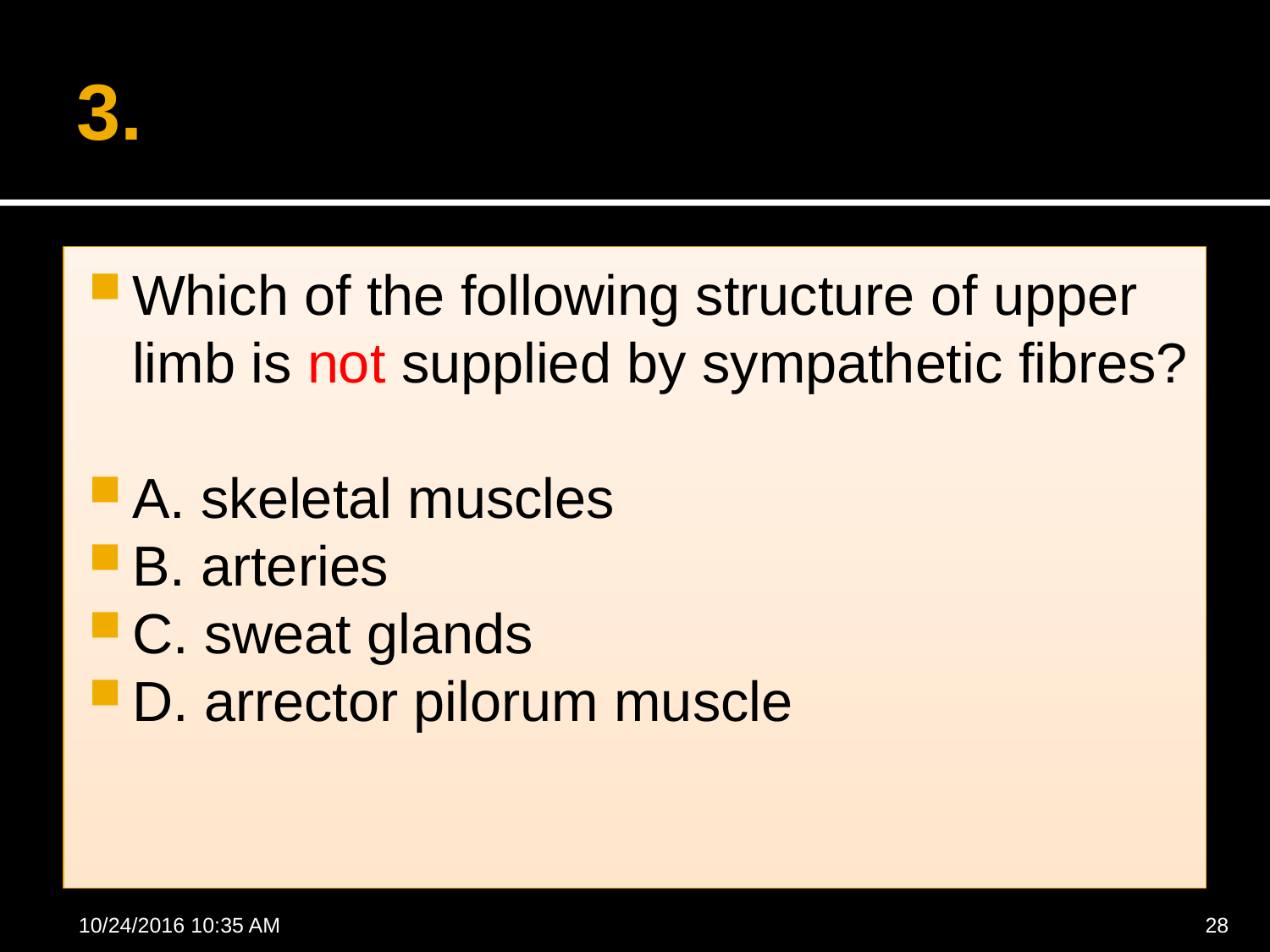

# 3.
Which of the following structure of upper limb is not supplied by sympathetic fibres?

A. skeletal muscles
B. arteries
C. sweat glands
D. arrector pilorum muscle
10/24/2016 10:35 AM
28